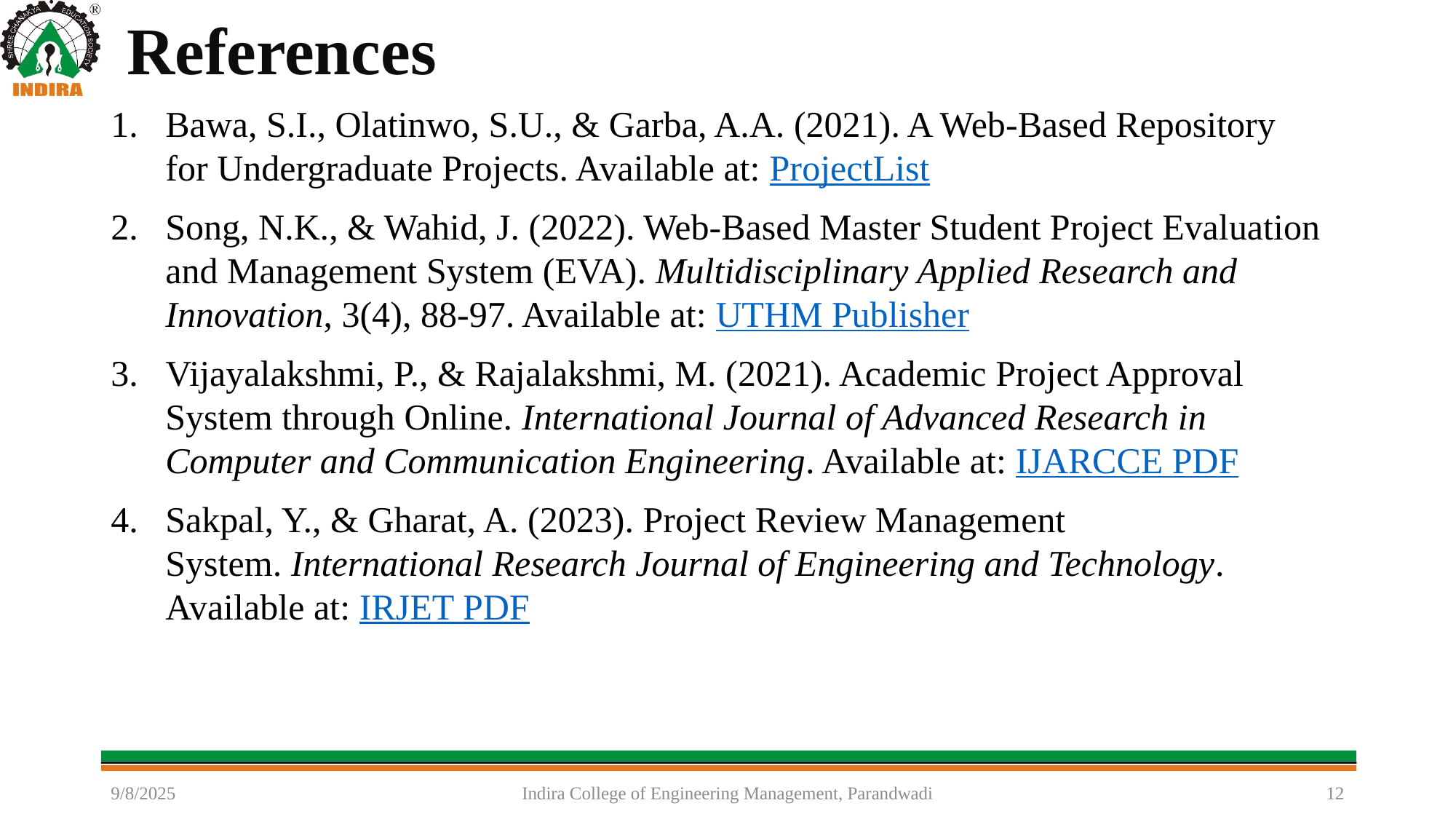

# References
Bawa, S.I., Olatinwo, S.U., & Garba, A.A. (2021). A Web-Based Repository for Undergraduate Projects. Available at: ProjectList
Song, N.K., & Wahid, J. (2022). Web-Based Master Student Project Evaluation and Management System (EVA). Multidisciplinary Applied Research and Innovation, 3(4), 88-97. Available at: UTHM Publisher
Vijayalakshmi, P., & Rajalakshmi, M. (2021). Academic Project Approval System through Online. International Journal of Advanced Research in Computer and Communication Engineering. Available at: IJARCCE PDF
Sakpal, Y., & Gharat, A. (2023). Project Review Management System. International Research Journal of Engineering and Technology. Available at: IRJET PDF

9/8/2025
Indira College of Engineering Management, Parandwadi
12